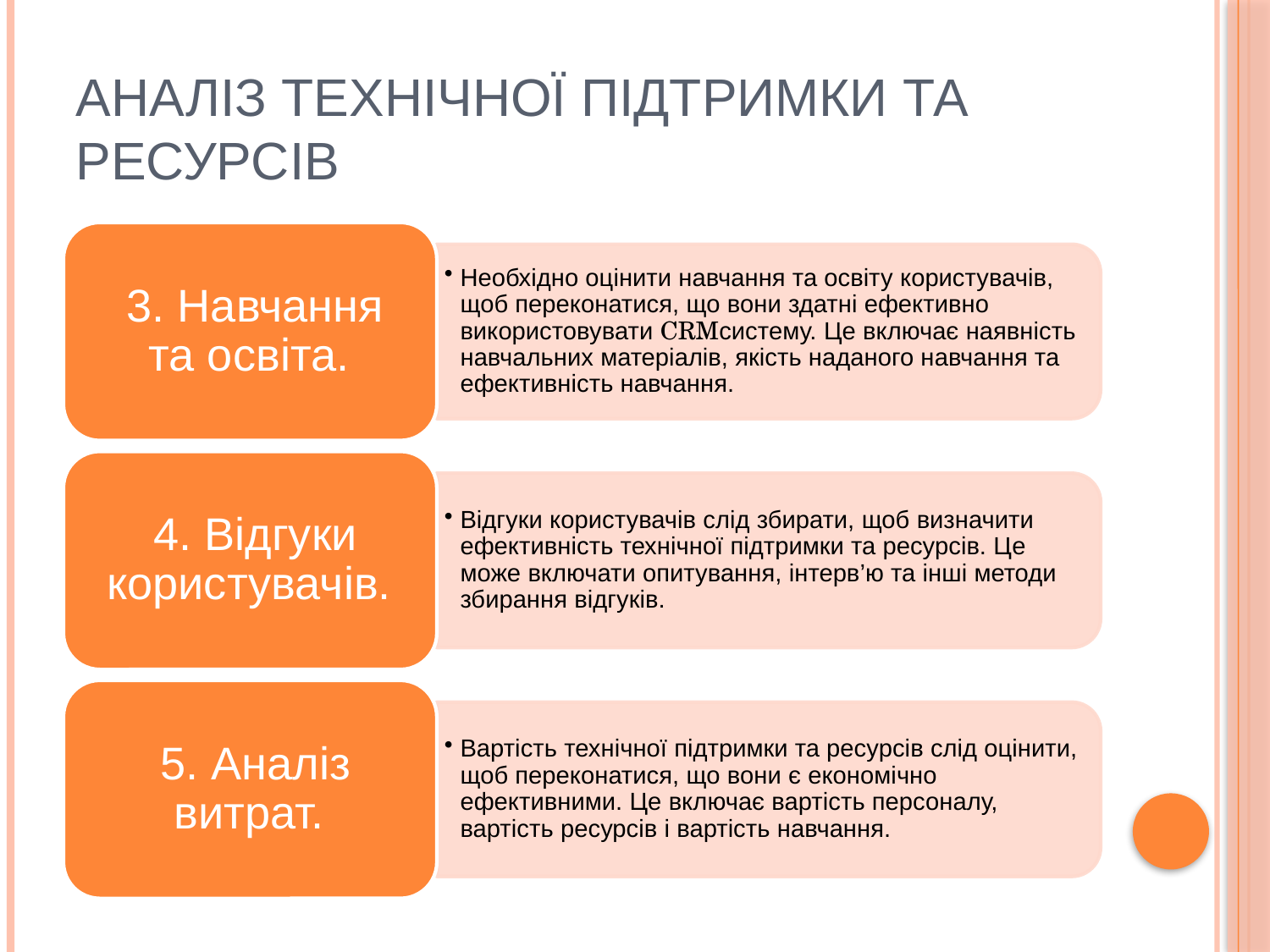

# Аналіз технічної підтримки та ресурсів
Необхідно оцінити навчання та освіту користувачів, щоб переконатися, що вони здатні ефективно використовувати CRMсистему. Це включає наявність навчальних матеріалів, якість наданого навчання та ефективність навчання.
3. Навчання та освіта.
Відгуки користувачів слід збирати, щоб визначити ефективність технічної підтримки та ресурсів. Це може включати опитування, інтерв’ю та інші методи збирання відгуків.
4. Відгуки користувачів.
Вартість технічної підтримки та ресурсів слід оцінити, щоб переконатися, що вони є економічно ефективними. Це включає вартість персоналу, вартість ресурсів і вартість навчання.
5. Аналіз витрат.